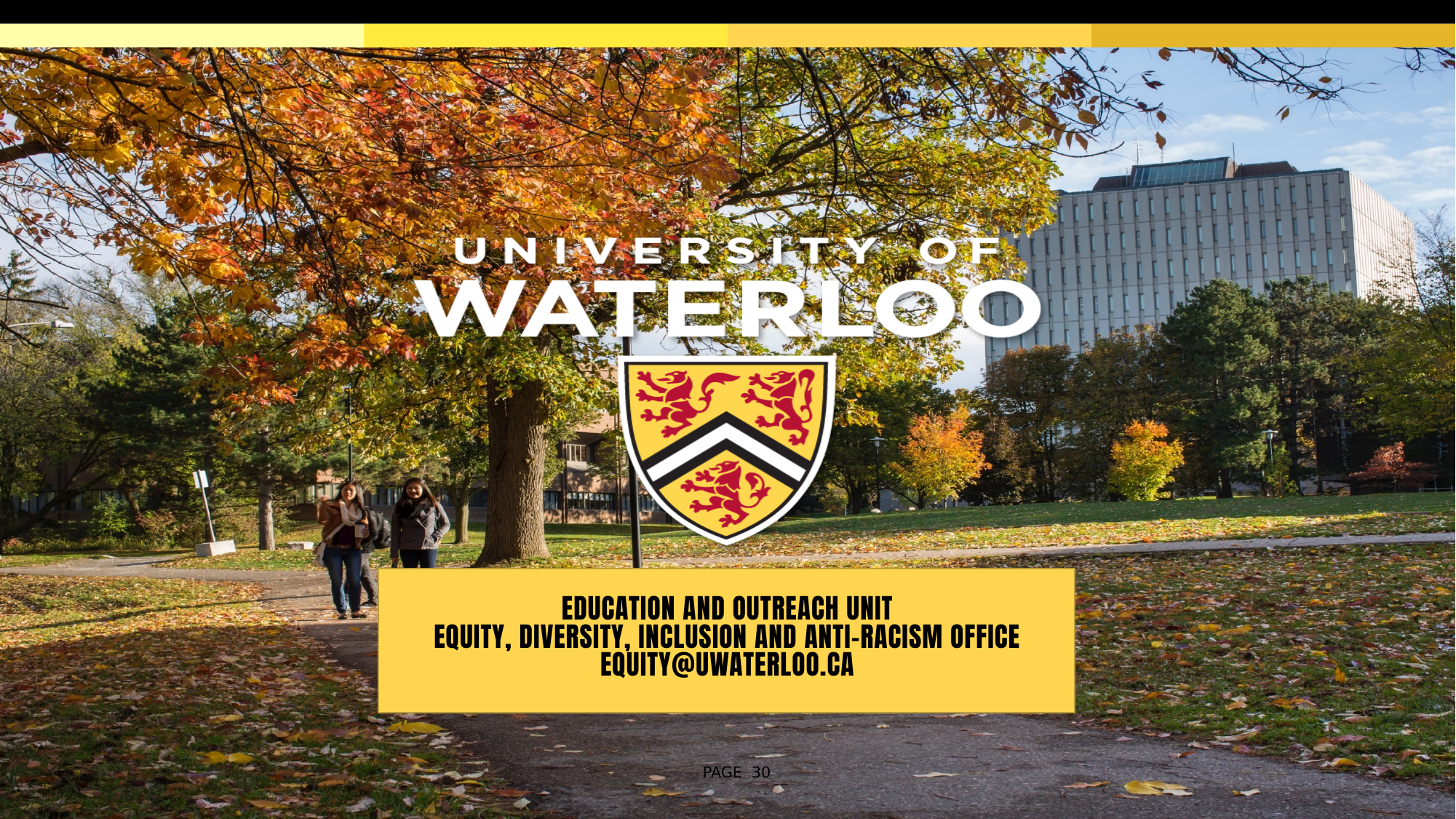

# Education and outreach unit equity, diversity, inclusion and anti-racism Office equity@uwaterloo.ca

PAGE  30